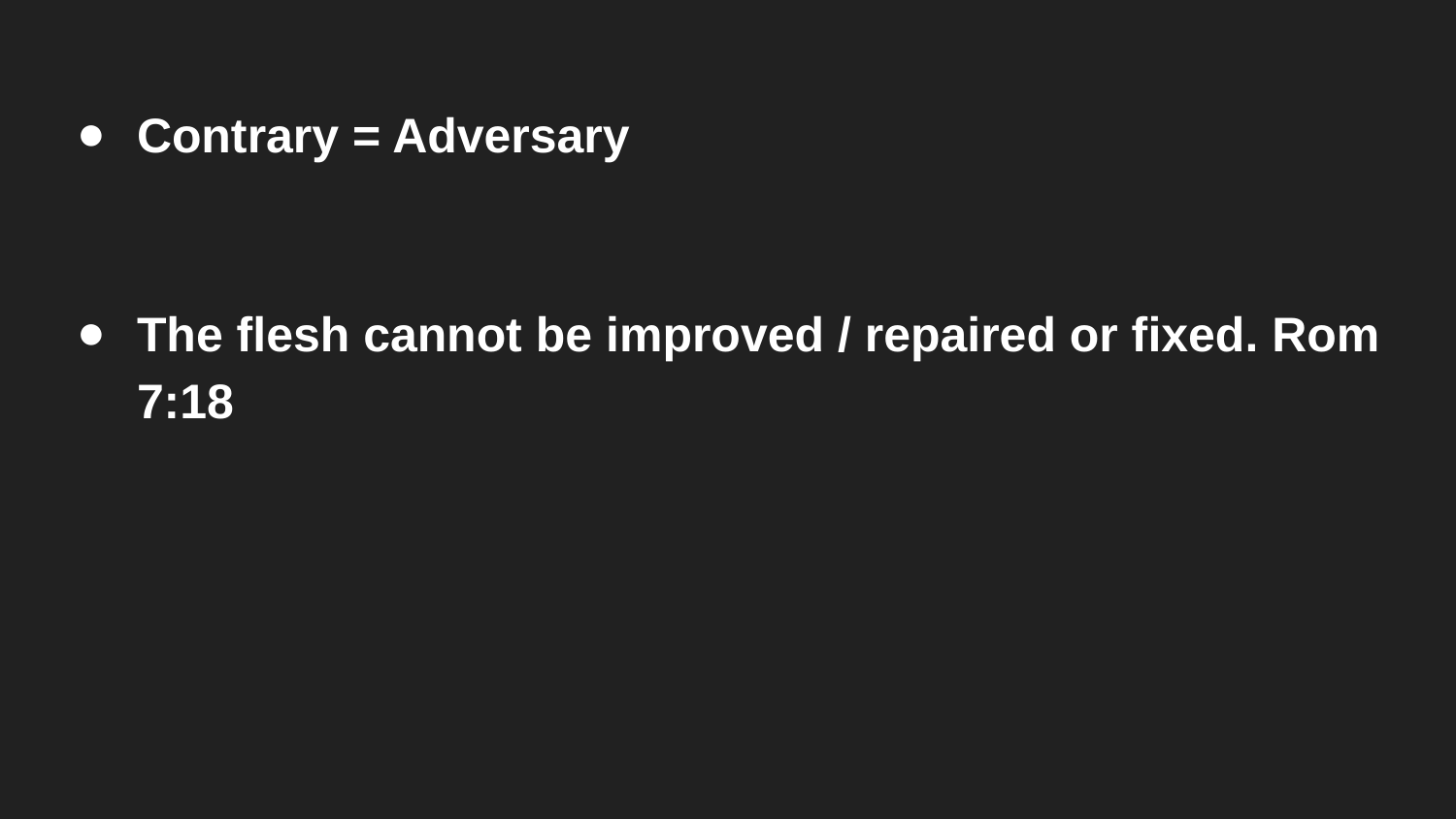

Contrary = Adversary

The flesh cannot be improved / repaired or fixed. Rom 7:18